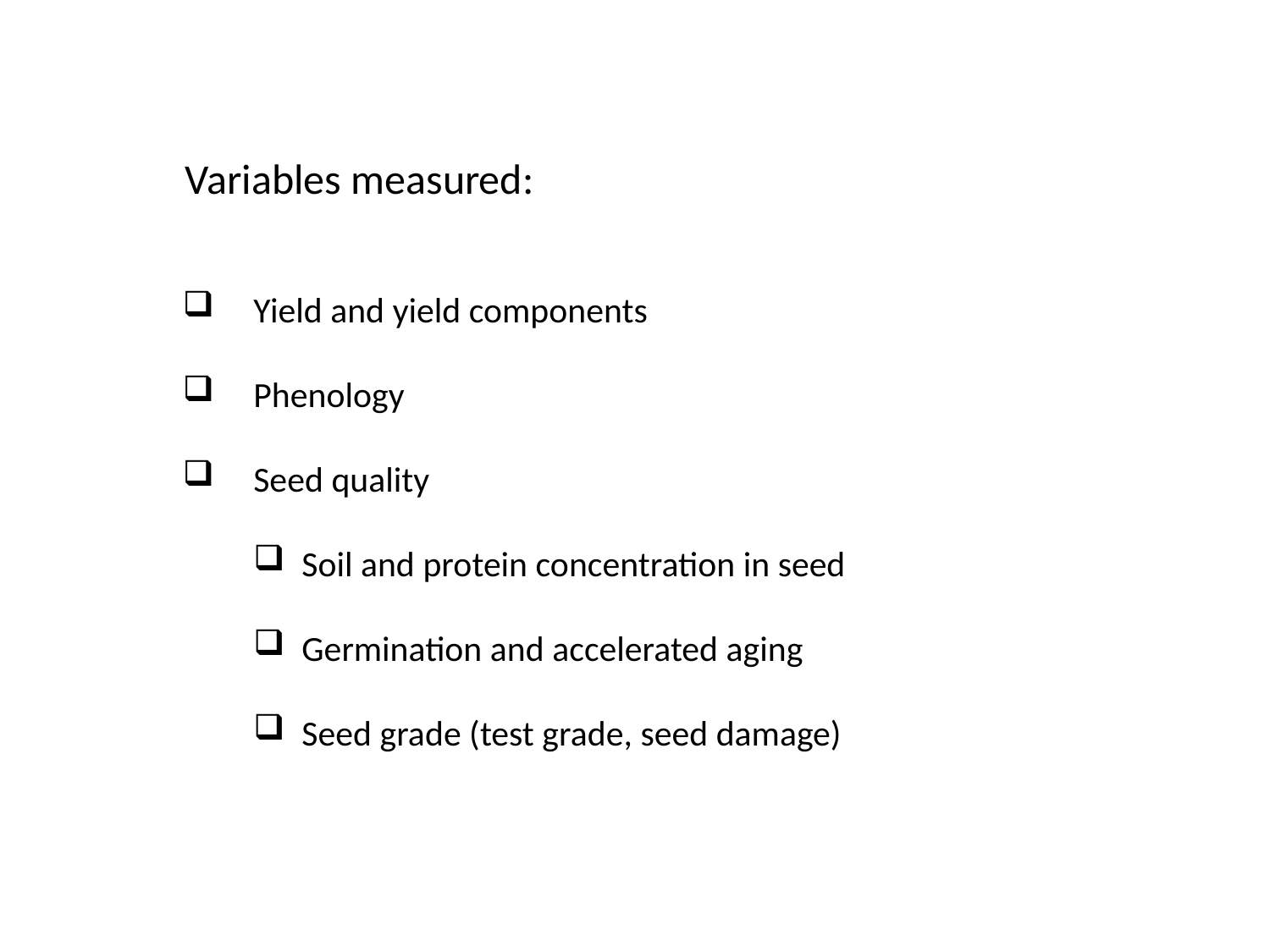

Soybean regional PD x MG study
       Variables measured:

Yield and yield components
Phenology
Seed quality
Soil and protein concentration in seed
Germination and accelerated aging
Seed grade (test grade, seed damage)